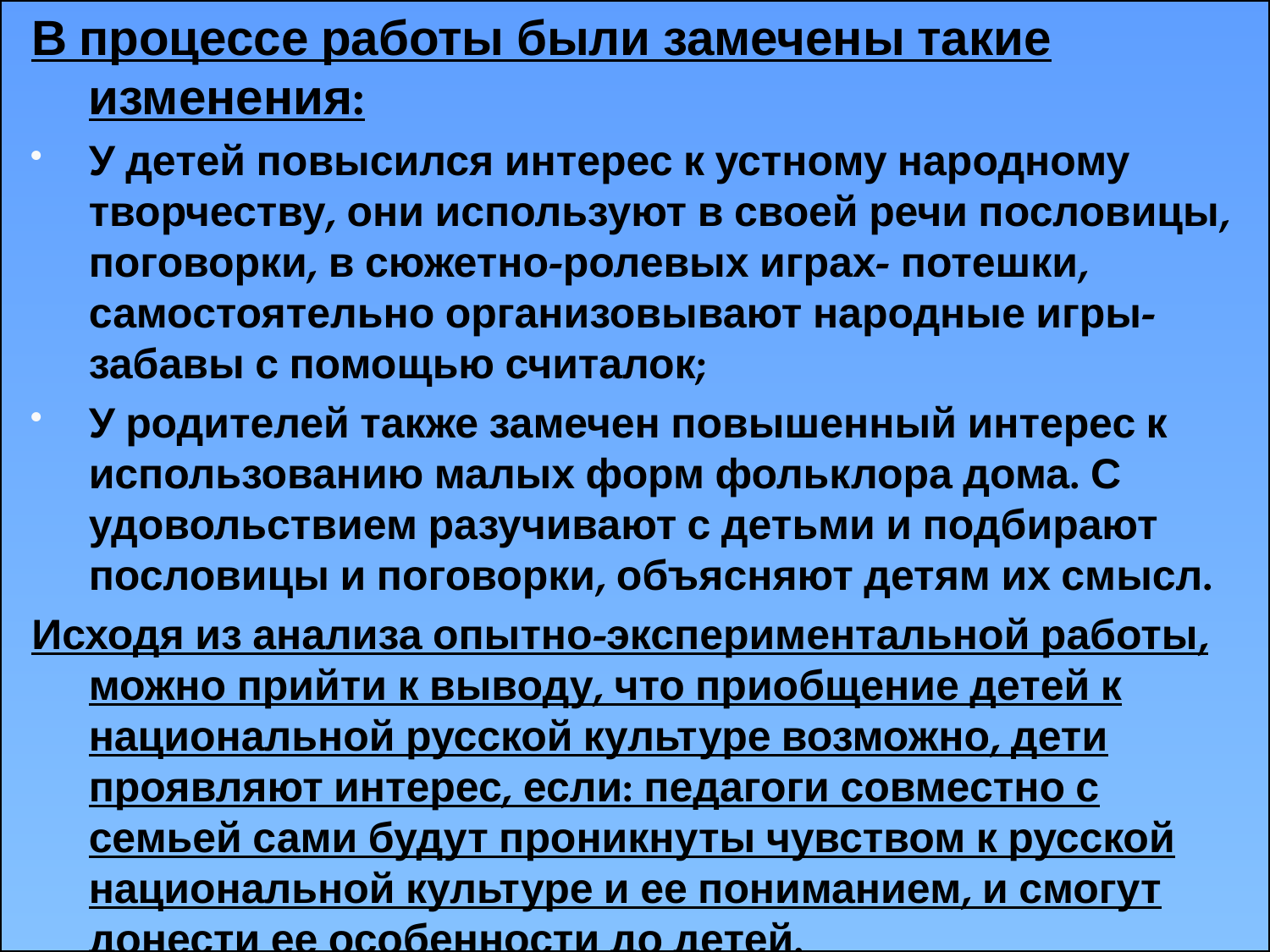

# В процессе работы были замечены такие изменения:
У детей повысился интерес к устному народному творчеству, они используют в своей речи пословицы, поговорки, в сюжетно-ролевых играх- потешки, самостоятельно организовывают народные игры-забавы с помощью считалок;
У родителей также замечен повышенный интерес к использованию малых форм фольклора дома. С удовольствием разучивают с детьми и подбирают пословицы и поговорки, объясняют детям их смысл.
Исходя из анализа опытно-экспериментальной работы, можно прийти к выводу, что приобщение детей к национальной русской культуре возможно, дети проявляют интерес, если: педагоги совместно с семьей сами будут проникнуты чувством к русской национальной культуре и ее пониманием, и смогут донести ее особенности до детей.